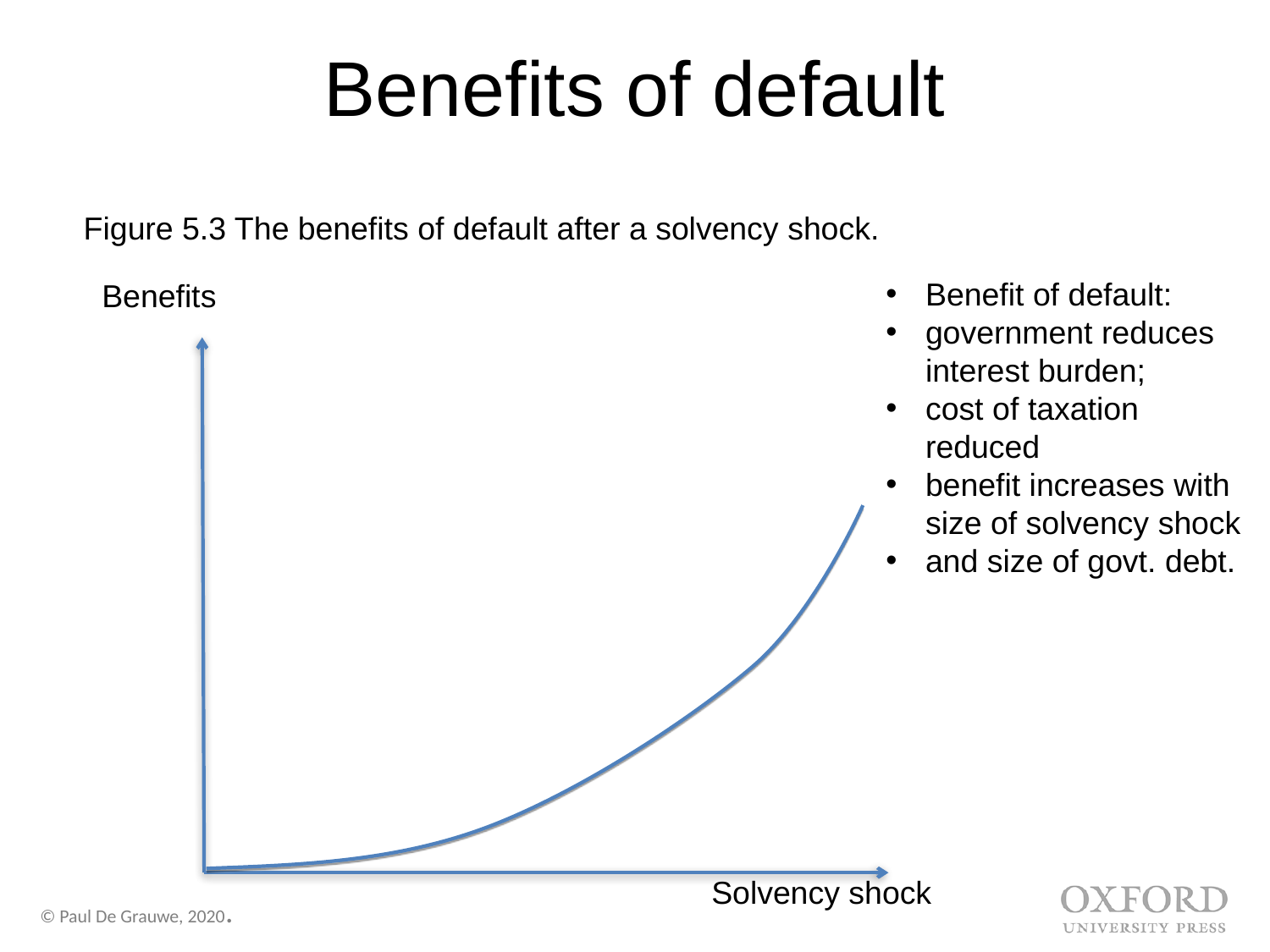

# Benefits of default
Figure 5.3 The benefits of default after a solvency shock.
Benefit of default:
government reduces interest burden;
cost of taxation reduced
benefit increases with size of solvency shock
and size of govt. debt.
Benefits

Solvency shock